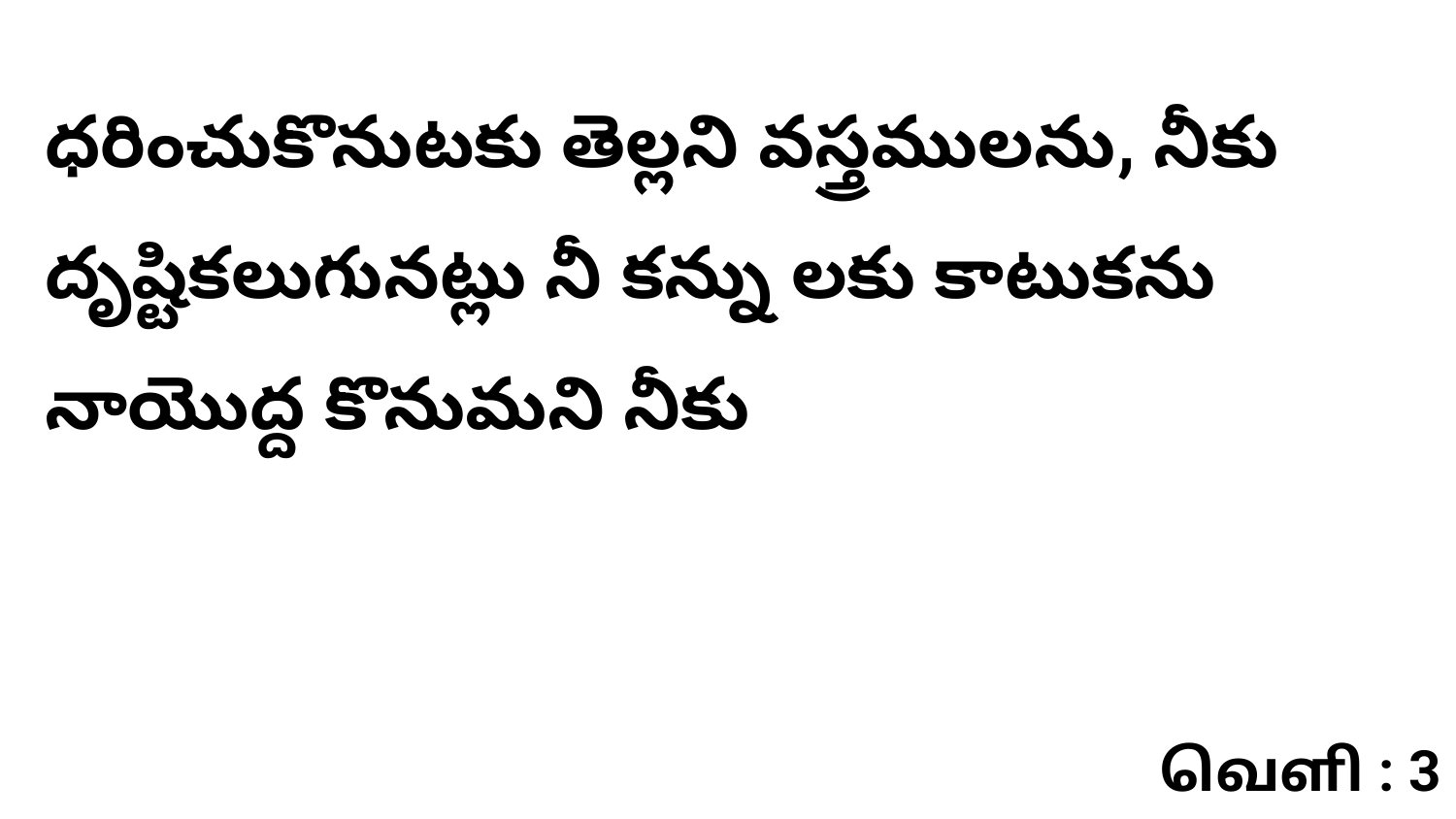

ధరించుకొనుటకు తెల్లని వస్త్రములను, నీకు దృష్టికలుగునట్లు నీ కన్ను లకు కాటుకను నాయొద్ద కొనుమని నీకు
வெளி : 3